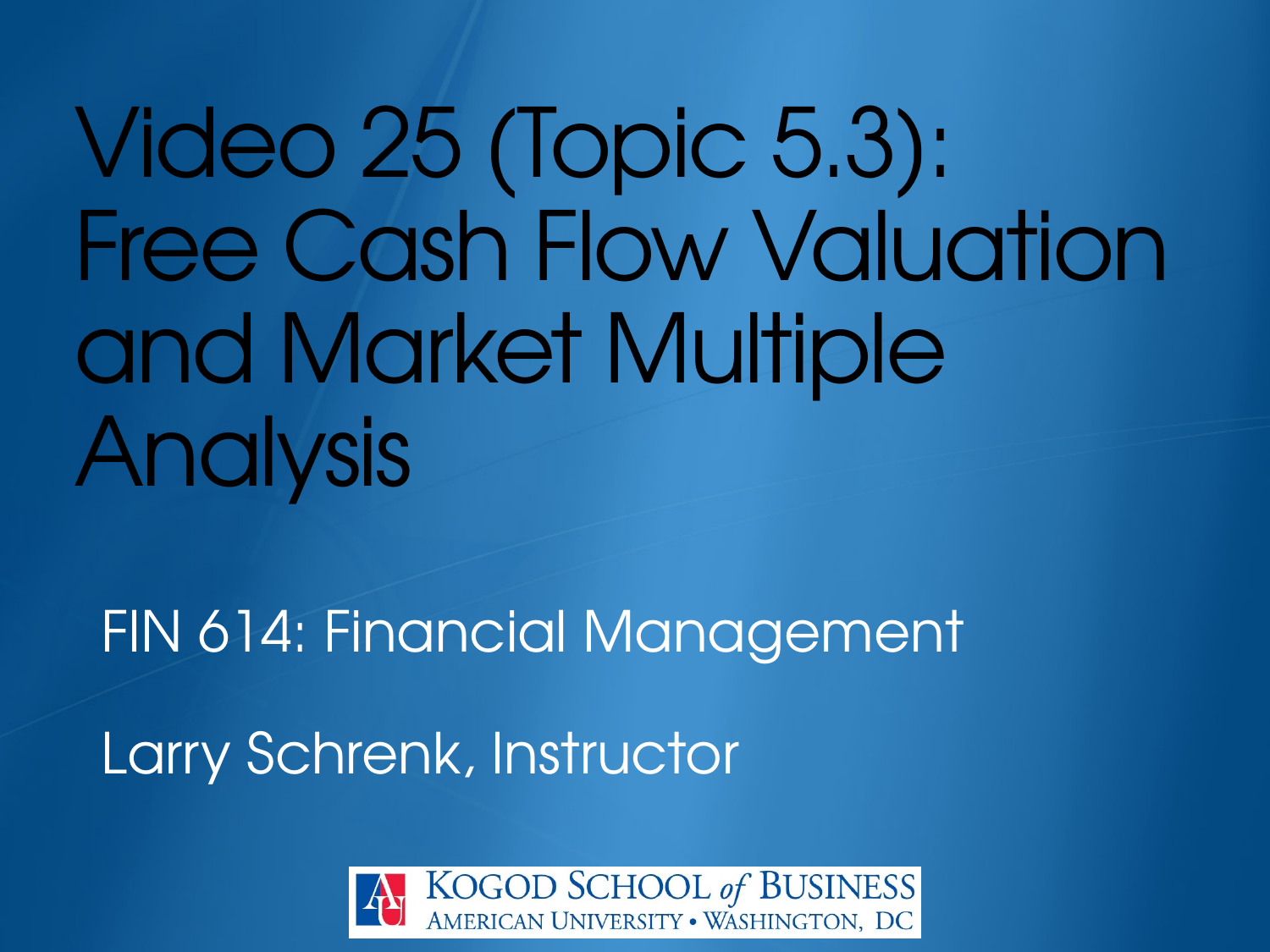

# Video 25 (Topic 5.3): Free Cash Flow Valuation and Market Multiple Analysis
FIN 614: Financial Management

Larry Schrenk, Instructor